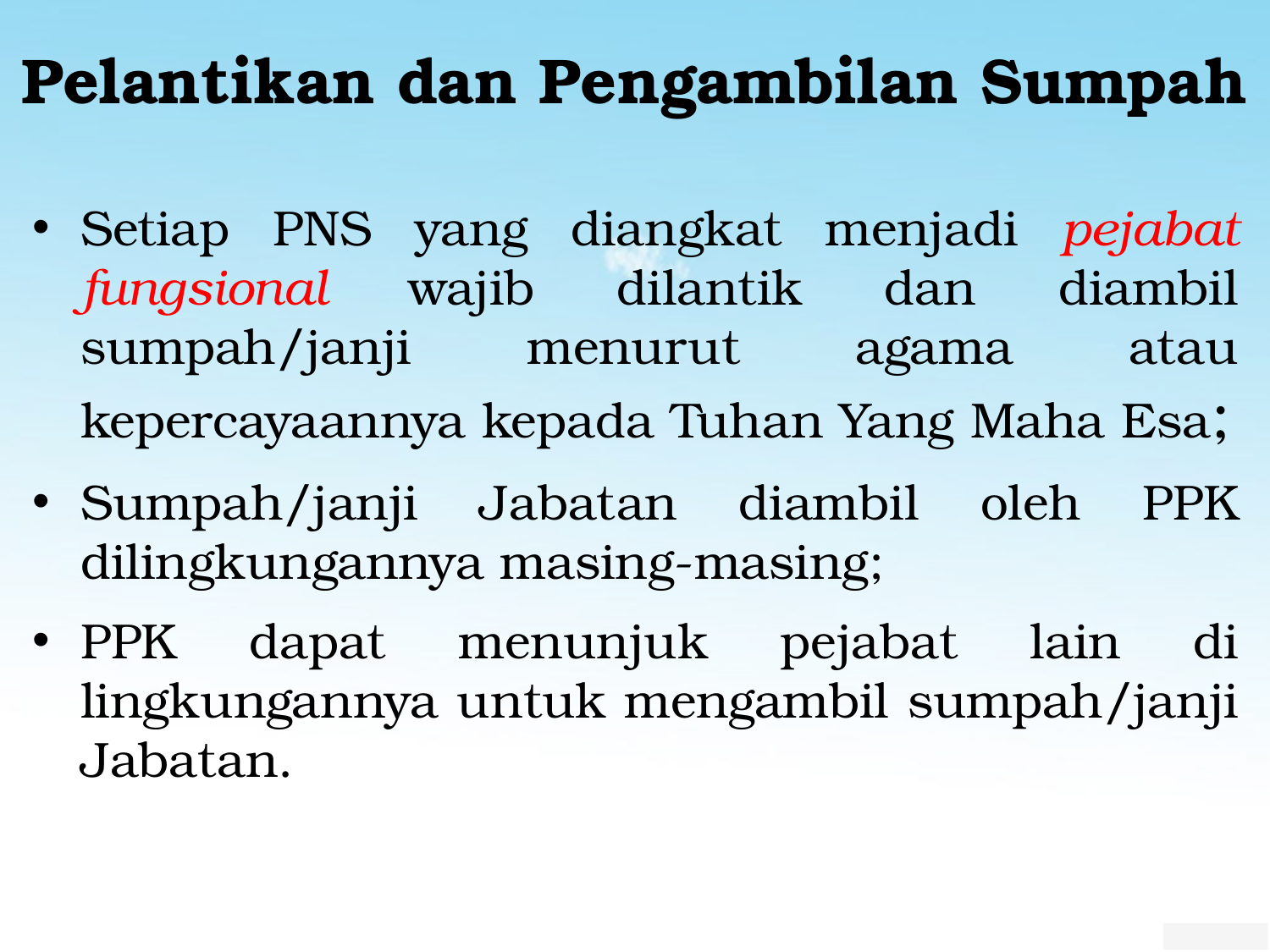

Pelantikan dan Pengambilan Sumpah
Setiap PNS yang diangkat menjadi pejabat fungsional wajib dilantik dan diambil sumpah/janji menurut agama atau kepercayaannya kepada Tuhan Yang Maha Esa;
Sumpah/janji Jabatan diambil oleh PPK dilingkungannya masing-masing;
PPK dapat menunjuk pejabat lain di lingkungannya untuk mengambil sumpah/janji Jabatan.